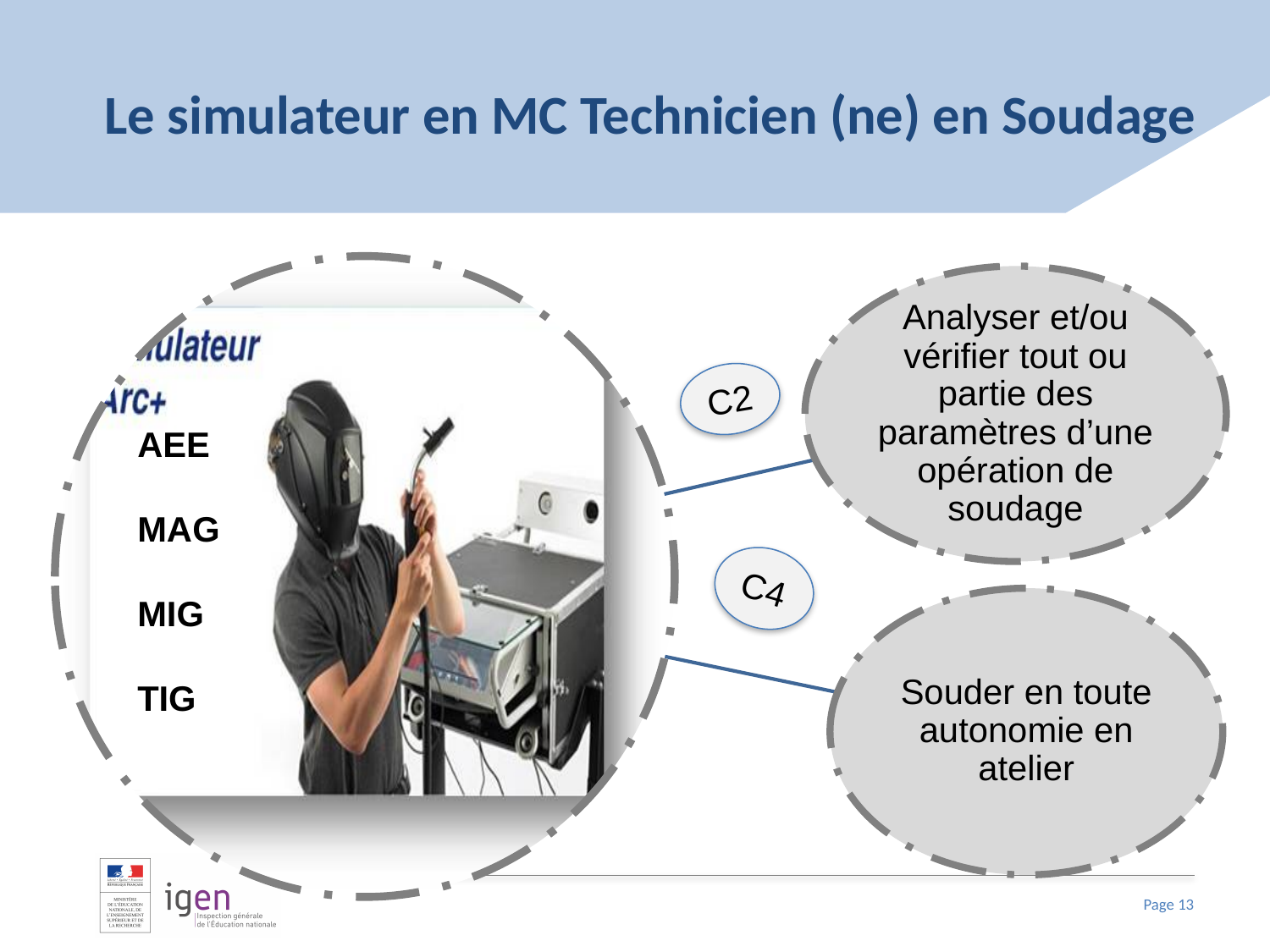

# Le simulateur en MC Technicien (ne) en Soudage
Analyser et/ou vérifier tout ou partie des paramètres d’une opération de soudage
Souder en toute autonomie en atelier
C2
AEE

MAG

MIG

TIG
C4